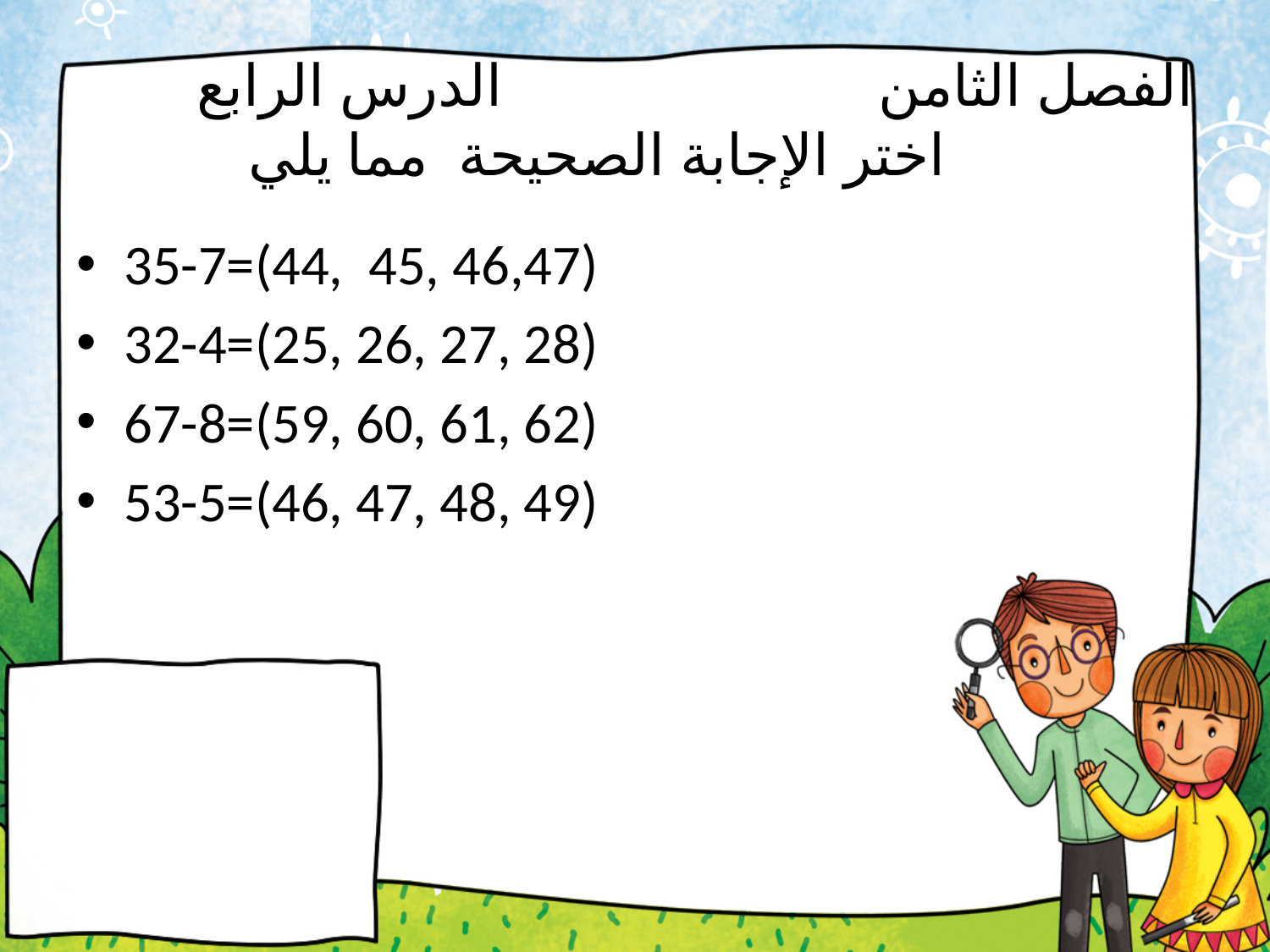

# الفصل الثامن                         الدرس الرابع اختر الإجابة الصحيحة  مما يلي
35-7=(44,  45, 46,47)
32-4=(25, 26, 27, 28)
67-8=(59, 60, 61, 62)
53-5=(46, 47, 48, 49)